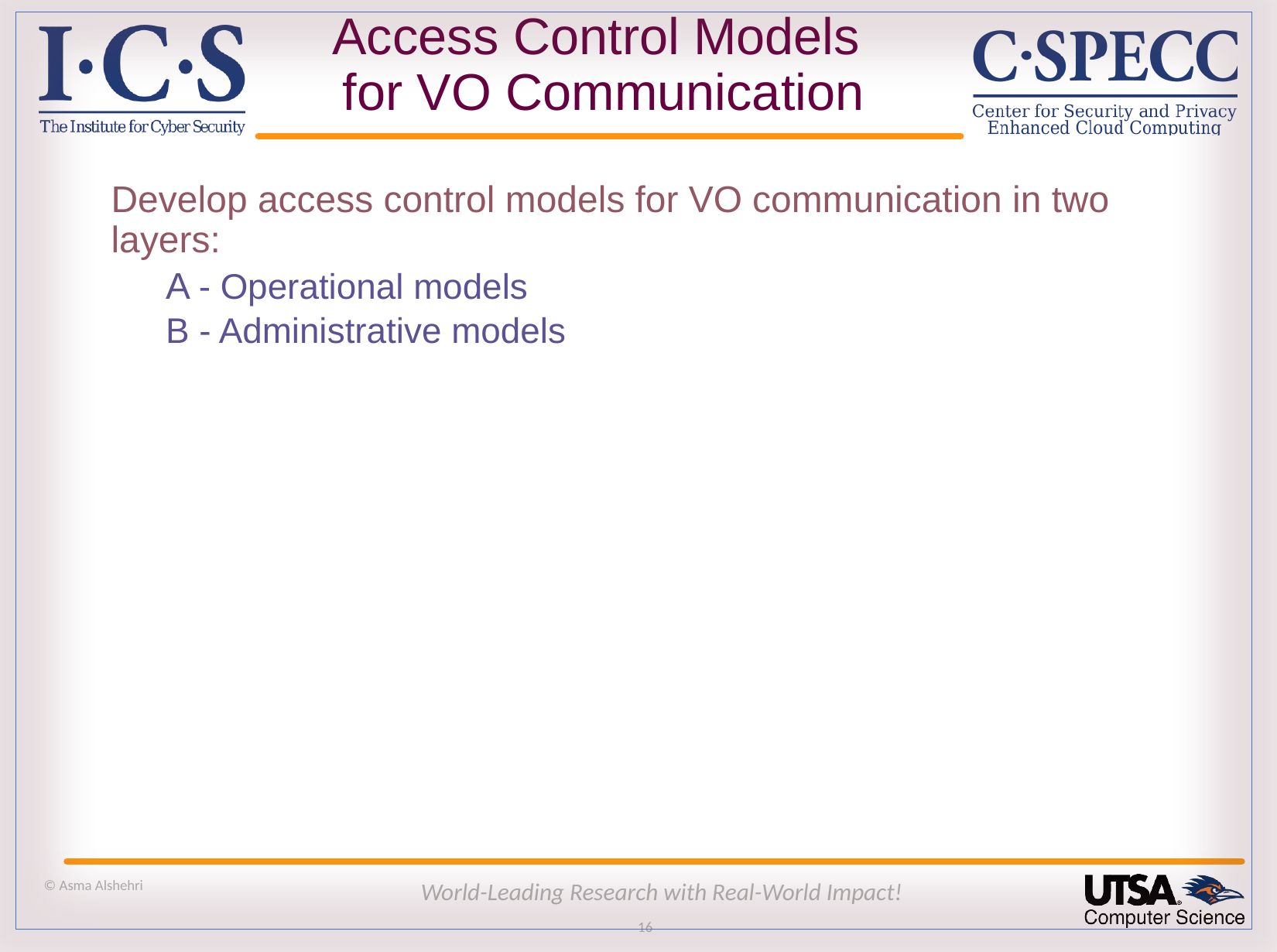

# Access Control Models for VO Communication
Develop access control models for VO communication in two layers:
A - Operational models
B - Administrative models

© Asma Alshehri
World-Leading Research with Real-World Impact!
16